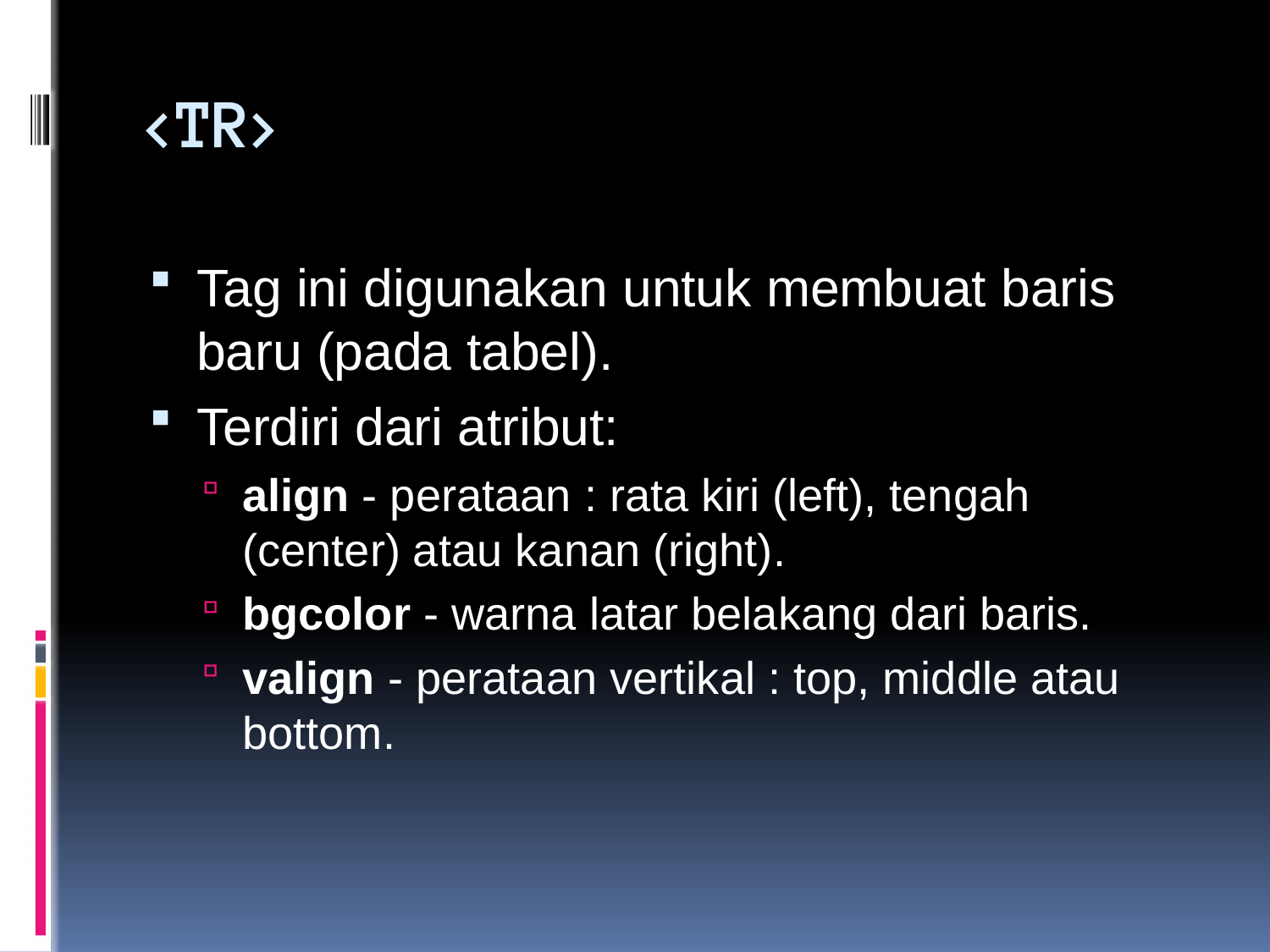

# <TR>
Tag ini digunakan untuk membuat baris baru (pada tabel).
Terdiri dari atribut:
align - perataan : rata kiri (left), tengah (center) atau kanan (right).
bgcolor - warna latar belakang dari baris.
valign - perataan vertikal : top, middle atau bottom.